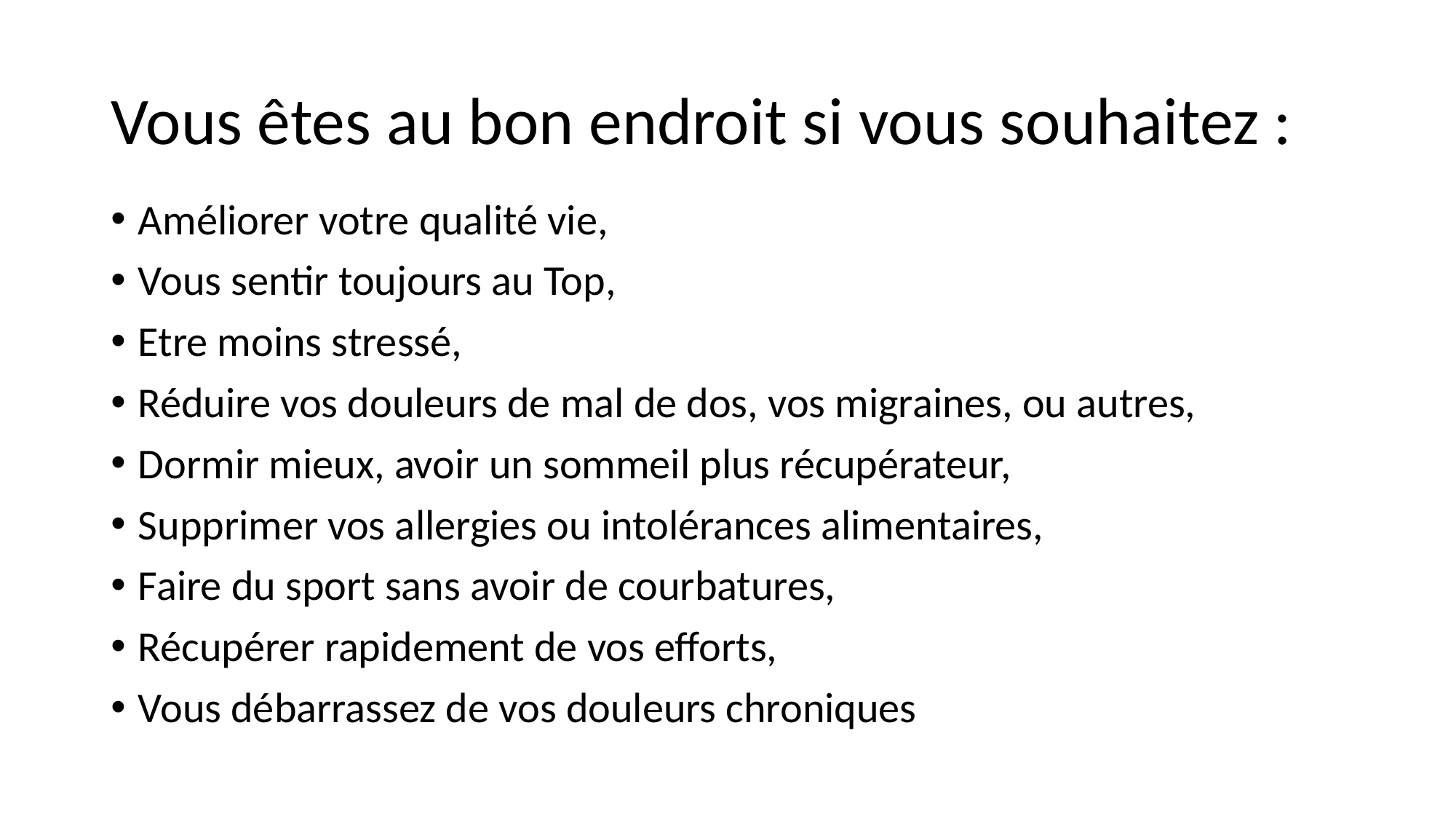

# Vous êtes au bon endroit si vous souhaitez :
Améliorer votre qualité vie,
Vous sentir toujours au Top,
Etre moins stressé,
Réduire vos douleurs de mal de dos, vos migraines, ou autres,
Dormir mieux, avoir un sommeil plus récupérateur,
Supprimer vos allergies ou intolérances alimentaires,
Faire du sport sans avoir de courbatures,
Récupérer rapidement de vos efforts,
Vous débarrassez de vos douleurs chroniques